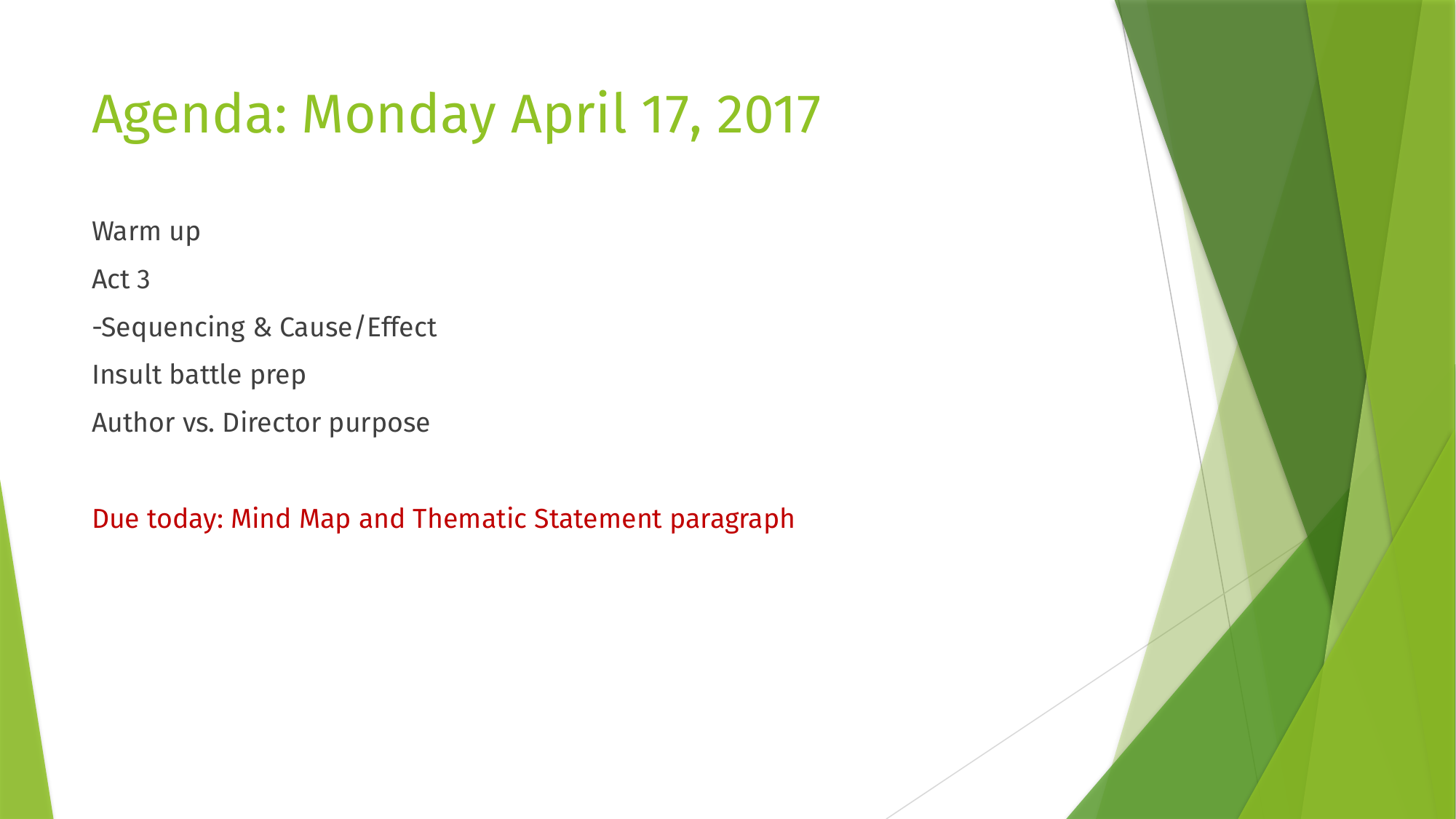

# Agenda: Monday April 17, 2017
Warm up
Act 3
-Sequencing & Cause/Effect
Insult battle prep
Author vs. Director purpose

Due today: Mind Map and Thematic Statement paragraph